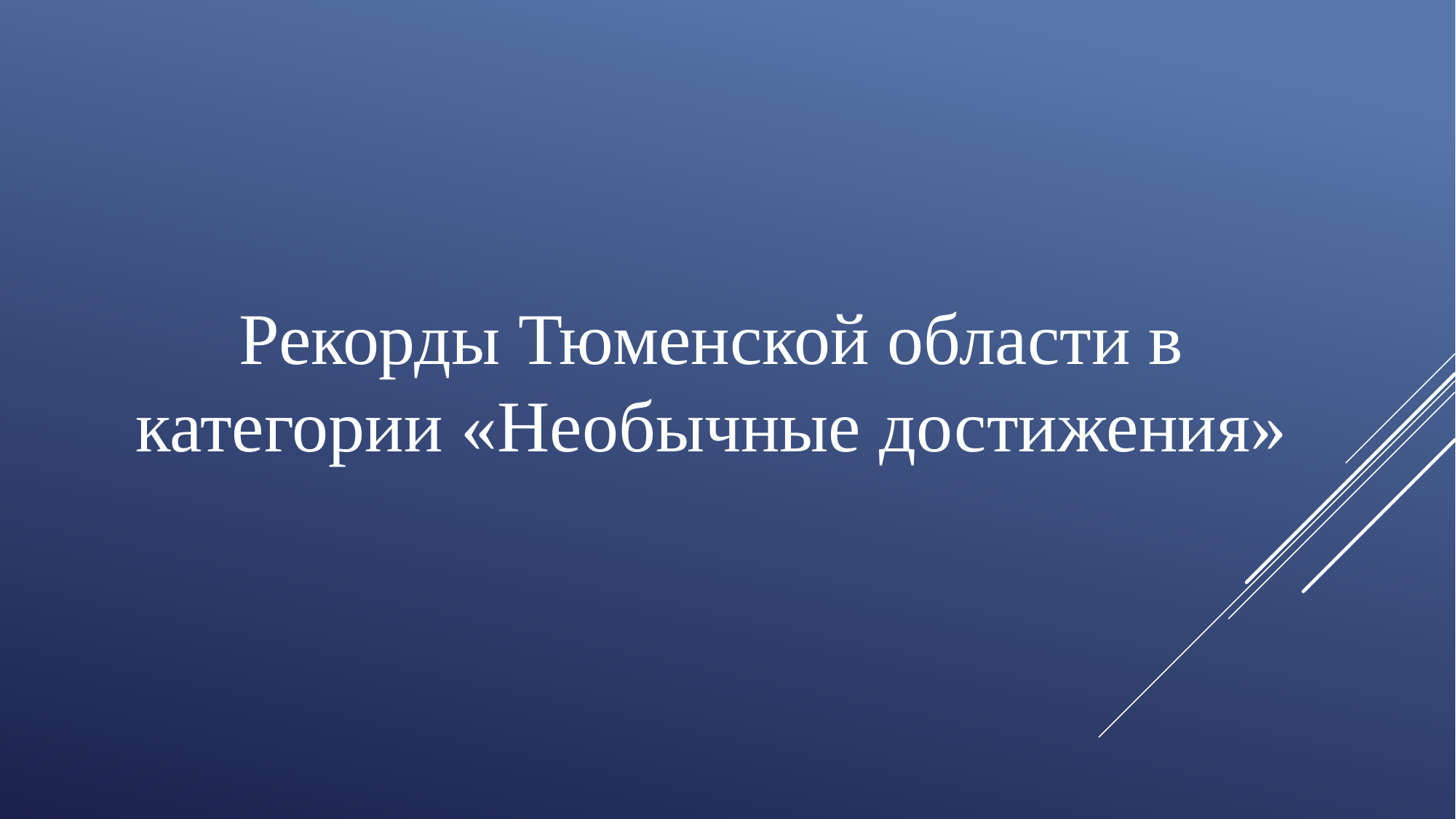

Рекорды Тюменской области в категории «Необычные достижения»